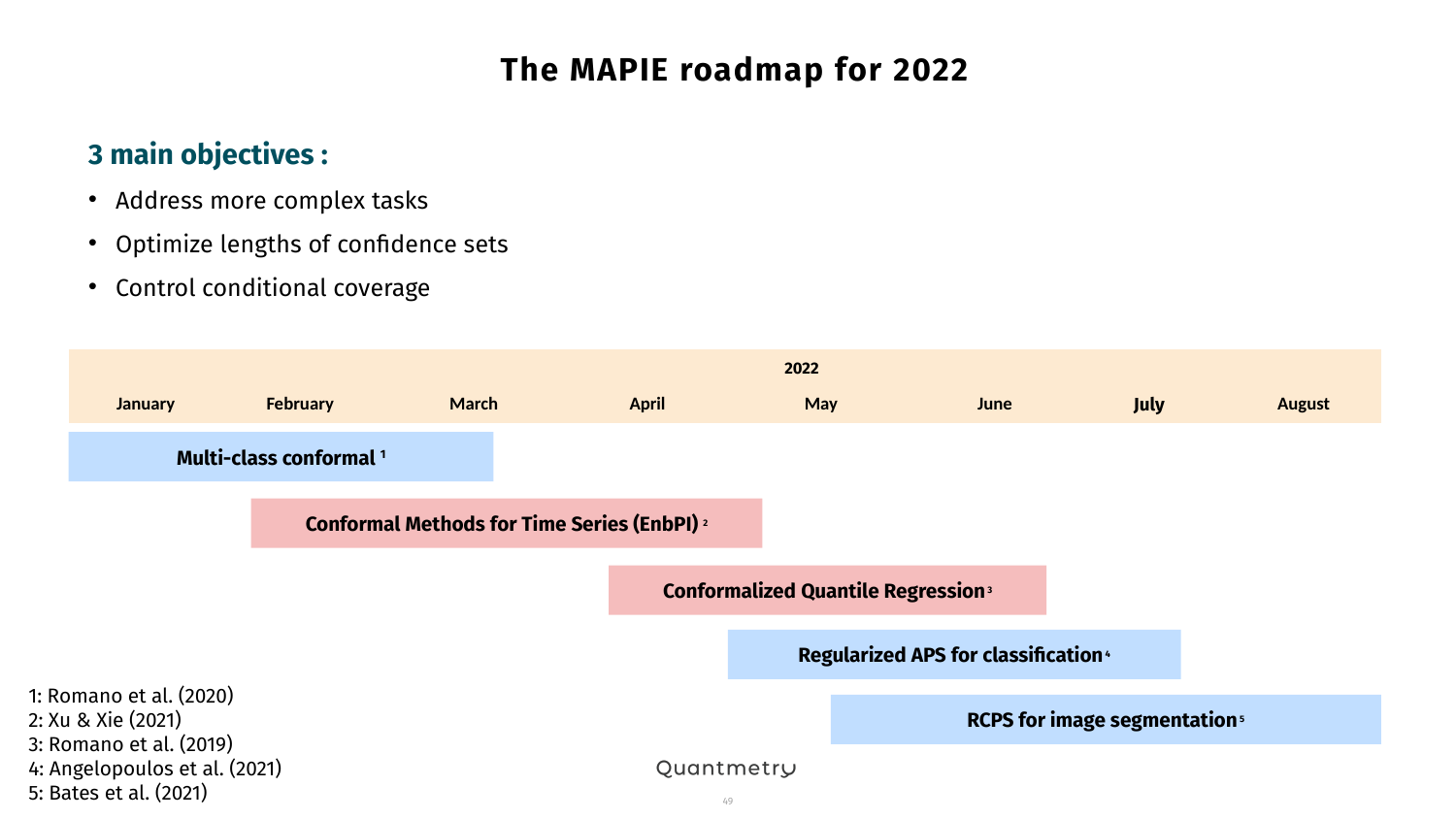

# The MAPIE roadmap for 2022
3 main objectives :
Address more complex tasks
Optimize lengths of confidence sets
Control conditional coverage
|  | 2022 |  |  |  |  |  |  |
| --- | --- | --- | --- | --- | --- | --- | --- |
| January | February | March | April | May | June | July | August |
Multi-class conformal 1
Conformal Methods for Time Series (EnbPI) 2
Conformalized Quantile Regression 3
Regularized APS for classification 4
1: Romano et al. (2020)
2: Xu & Xie (2021)
3: Romano et al. (2019)
4: Angelopoulos et al. (2021)
5: Bates et al. (2021)
RCPS for image segmentation 5